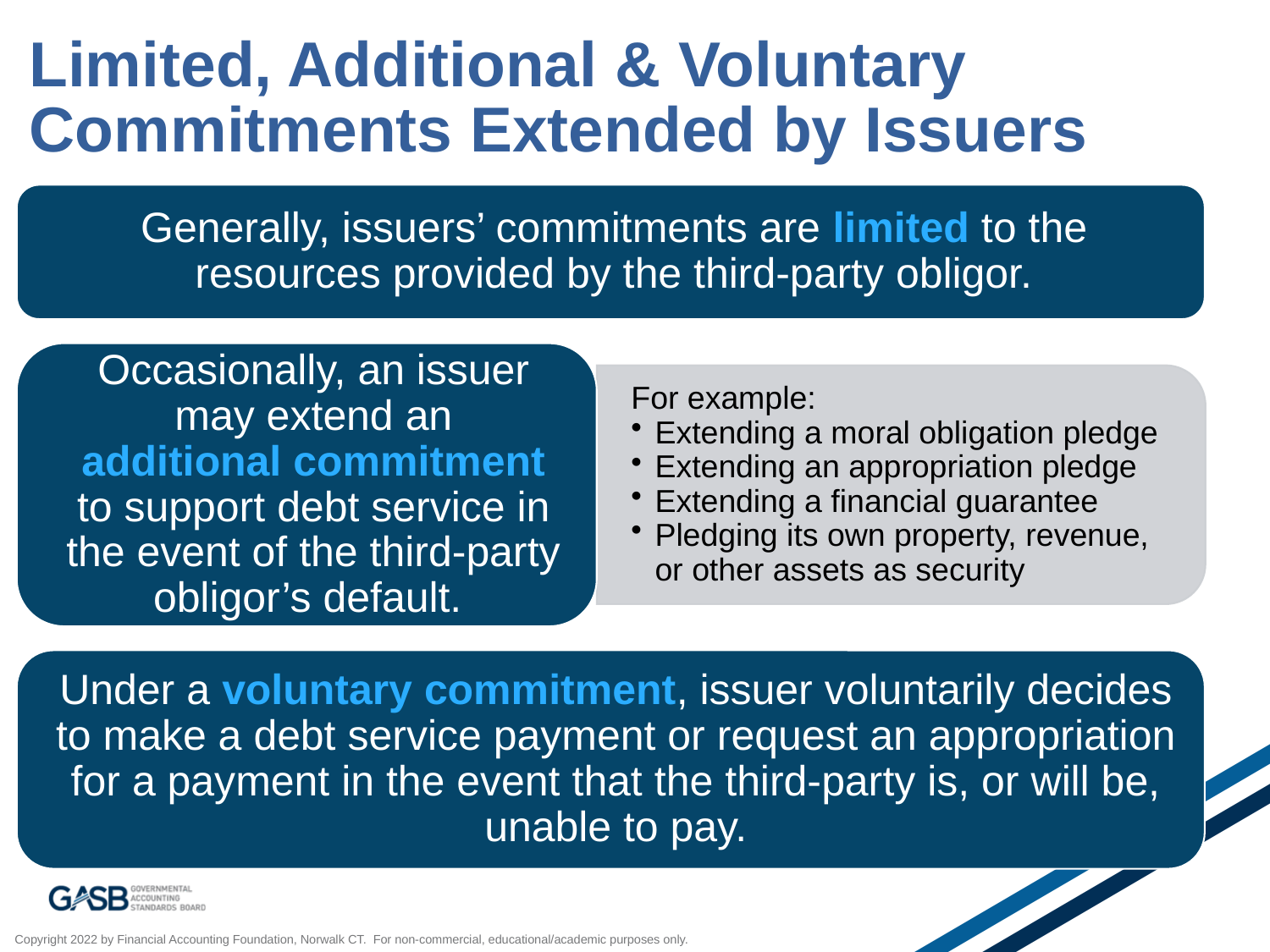

# Limited, Additional & Voluntary Commitments Extended by Issuers
Generally, issuers’ commitments are limited to the resources provided by the third-party obligor.
For example:
Extending a moral obligation pledge
Extending an appropriation pledge
Extending a financial guarantee
Pledging its own property, revenue, or other assets as security
Occasionally, an issuer may extend an
additional commitment
to support debt service in the event of the third-party obligor’s default.
Under a voluntary commitment, issuer voluntarily decides to make a debt service payment or request an appropriation for a payment in the event that the third-party is, or will be, unable to pay.